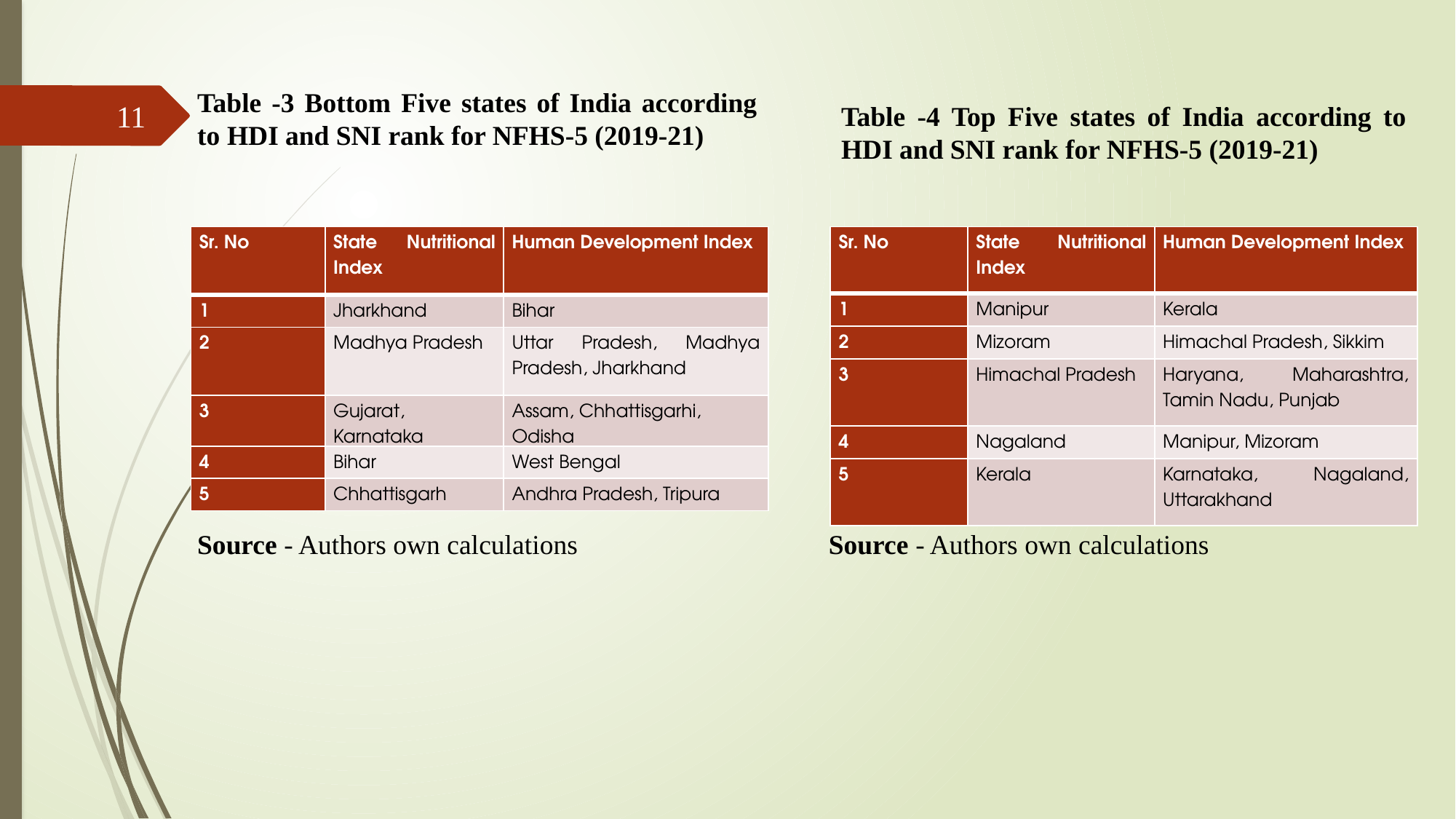

Table -3 Bottom Five states of India according to HDI and SNI rank for NFHS-5 (2019-21)
Table -4 Top Five states of India according to HDI and SNI rank for NFHS-5 (2019-21)

11
| Sr. No | State Nutritional Index | Human Development Index |
| --- | --- | --- |
| 1 | Manipur | Kerala |
| 2 | Mizoram | Himachal Pradesh, Sikkim |
| 3 | Himachal Pradesh | Haryana, Maharashtra, Tamin Nadu, Punjab |
| 4 | Nagaland | Manipur, Mizoram |
| 5 | Kerala | Karnataka, Nagaland, Uttarakhand |
| Sr. No | State Nutritional Index | Human Development Index |
| --- | --- | --- |
| 1 | Jharkhand | Bihar |
| 2 | Madhya Pradesh | Uttar Pradesh, Madhya Pradesh, Jharkhand |
| 3 | Gujarat, Karnataka | Assam, Chhattisgarhi, Odisha |
| 4 | Bihar | West Bengal |
| 5 | Chhattisgarh | Andhra Pradesh, Tripura |
Source - Authors own calculations
Source - Authors own calculations